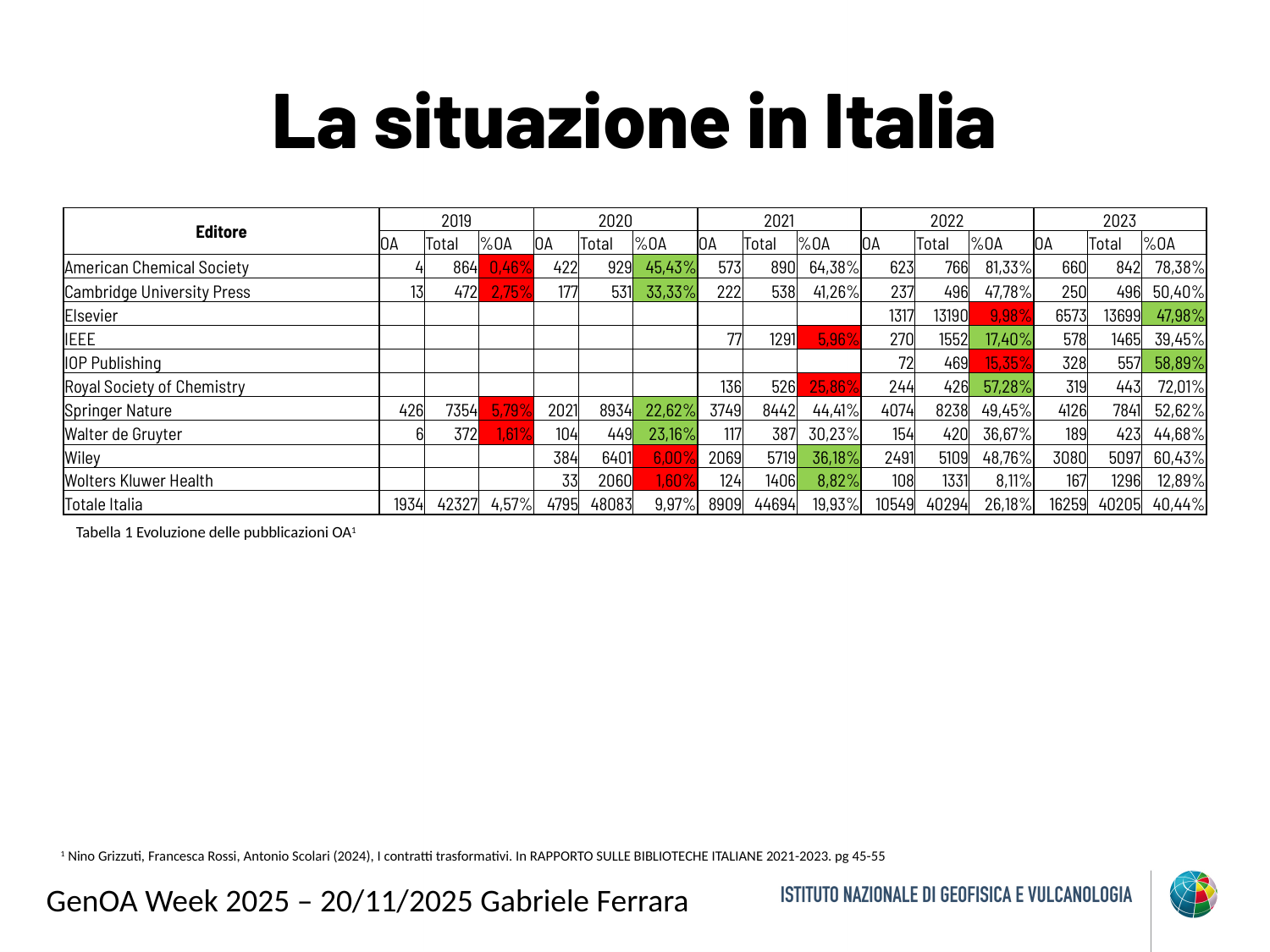

# La situazione in Italia
| Editore | 2019 |  |  | 2020 |  |  | 2021 |  |  | 2022 |  |  | 2023 |  |  |
| --- | --- | --- | --- | --- | --- | --- | --- | --- | --- | --- | --- | --- | --- | --- | --- |
|  | OA | Total | %OA | OA | Total | %OA | OA | Total | %OA | OA | Total | %OA | OA | Total | %OA |
| American Chemical Society | 4 | 864 | 0,46% | 422 | 929 | 45,43% | 573 | 890 | 64,38% | 623 | 766 | 81,33% | 660 | 842 | 78,38% |
| Cambridge University Press | 13 | 472 | 2,75% | 177 | 531 | 33,33% | 222 | 538 | 41,26% | 237 | 496 | 47,78% | 250 | 496 | 50,40% |
| Elsevier |  |  |  |  |  |  |  |  |  | 1317 | 13190 | 9,98% | 6573 | 13699 | 47,98% |
| IEEE |  |  |  |  |  |  | 77 | 1291 | 5,96% | 270 | 1552 | 17,40% | 578 | 1465 | 39,45% |
| IOP Publishing |  |  |  |  |  |  |  |  |  | 72 | 469 | 15,35% | 328 | 557 | 58,89% |
| Royal Society of Chemistry |  |  |  |  |  |  | 136 | 526 | 25,86% | 244 | 426 | 57,28% | 319 | 443 | 72,01% |
| Springer Nature | 426 | 7354 | 5,79% | 2021 | 8934 | 22,62% | 3749 | 8442 | 44,41% | 4074 | 8238 | 49,45% | 4126 | 7841 | 52,62% |
| Walter de Gruyter | 6 | 372 | 1,61% | 104 | 449 | 23,16% | 117 | 387 | 30,23% | 154 | 420 | 36,67% | 189 | 423 | 44,68% |
| Wiley |  |  |  | 384 | 6401 | 6,00% | 2069 | 5719 | 36,18% | 2491 | 5109 | 48,76% | 3080 | 5097 | 60,43% |
| Wolters Kluwer Health |  |  |  | 33 | 2060 | 1,60% | 124 | 1406 | 8,82% | 108 | 1331 | 8,11% | 167 | 1296 | 12,89% |
| Totale Italia | 1934 | 42327 | 4,57% | 4795 | 48083 | 9,97% | 8909 | 44694 | 19,93% | 10549 | 40294 | 26,18% | 16259 | 40205 | 40,44% |
Tabella 1 Evoluzione delle pubblicazioni OA1
1 Nino Grizzuti, Francesca Rossi, Antonio Scolari (2024), I contratti trasformativi. In RAPPORTO SULLE BIBLIOTECHE ITALIANE 2021-2023. pg 45-55
GenOA Week 2025 – 20/11/2025 Gabriele Ferrara